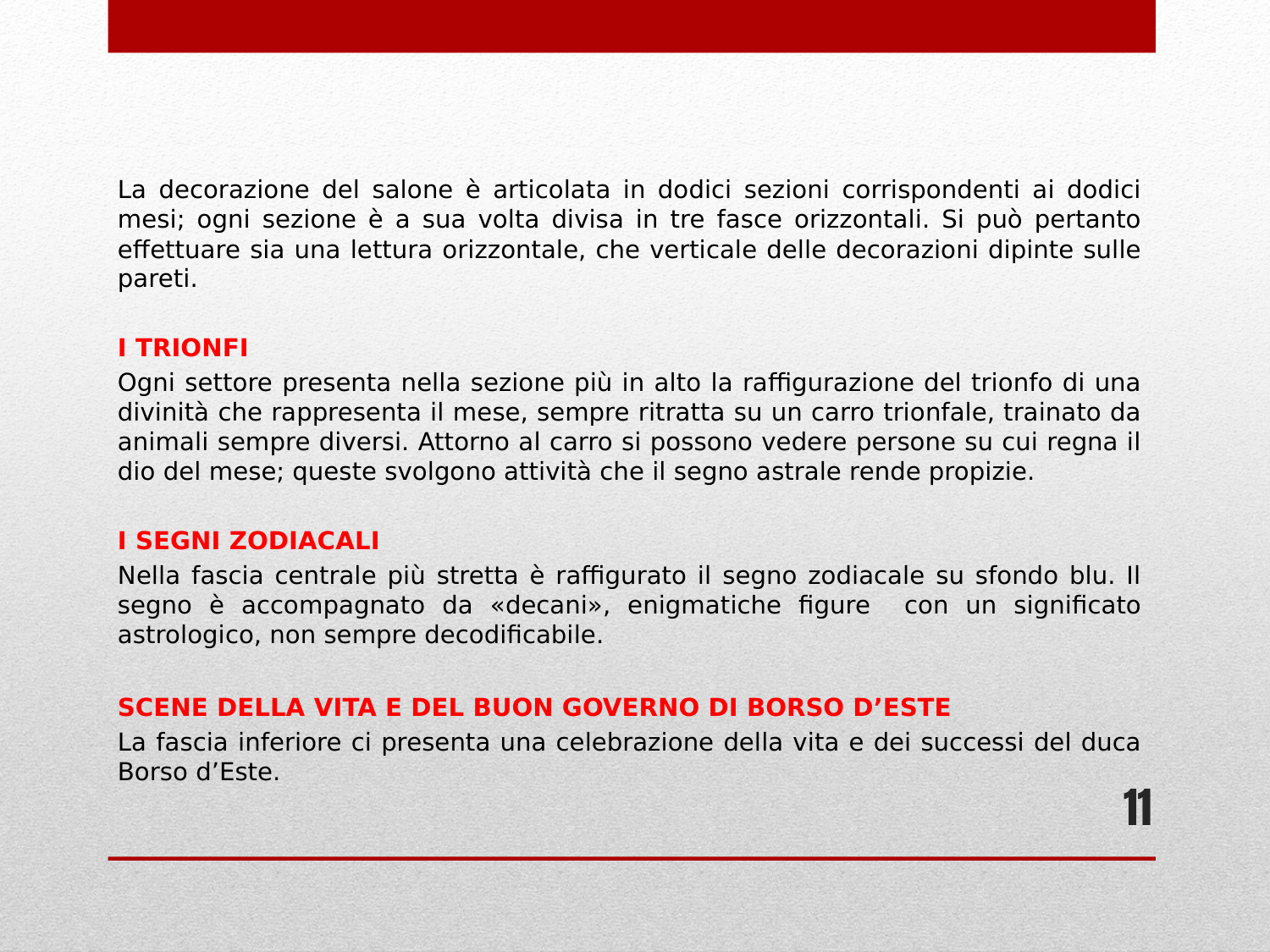

La decorazione del salone è articolata in dodici sezioni corrispondenti ai dodici mesi; ogni sezione è a sua volta divisa in tre fasce orizzontali. Si può pertanto effettuare sia una lettura orizzontale, che verticale delle decorazioni dipinte sulle pareti.

I TRIONFI
Ogni settore presenta nella sezione più in alto la raffigurazione del trionfo di una divinità che rappresenta il mese, sempre ritratta su un carro trionfale, trainato da animali sempre diversi. Attorno al carro si possono vedere persone su cui regna il dio del mese; queste svolgono attività che il segno astrale rende propizie.

I SEGNI ZODIACALI
Nella fascia centrale più stretta è raffigurato il segno zodiacale su sfondo blu. Il segno è accompagnato da «decani», enigmatiche figure  con un significato astrologico, non sempre decodificabile.

SCENE DELLA VITA E DEL BUON GOVERNO DI BORSO D’ESTE
La fascia inferiore ci presenta una celebrazione della vita e dei successi del duca Borso d’Este.

11